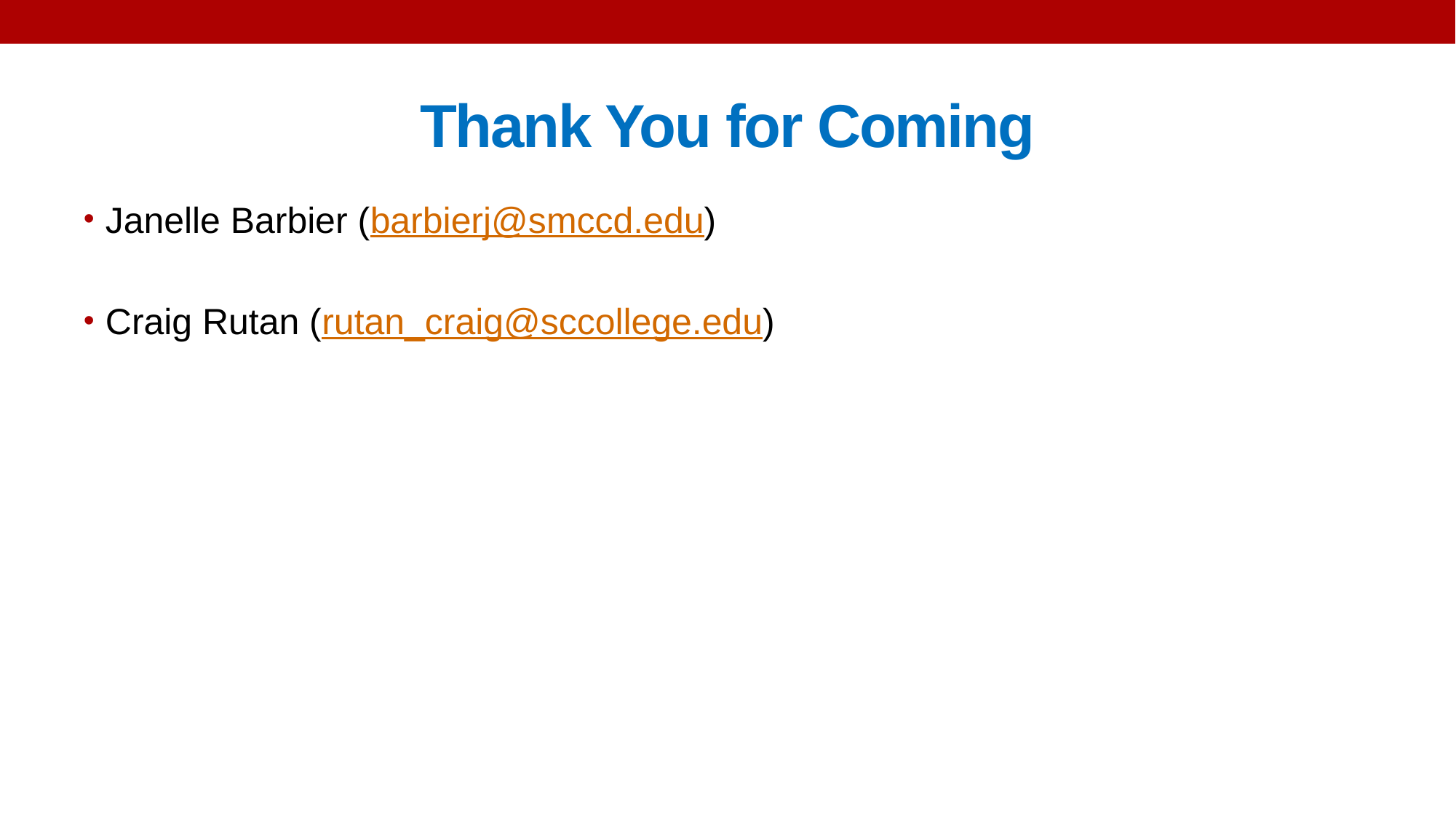

# Thank You for Coming
Janelle Barbier (barbierj@smccd.edu)

Craig Rutan (rutan_craig@sccollege.edu)